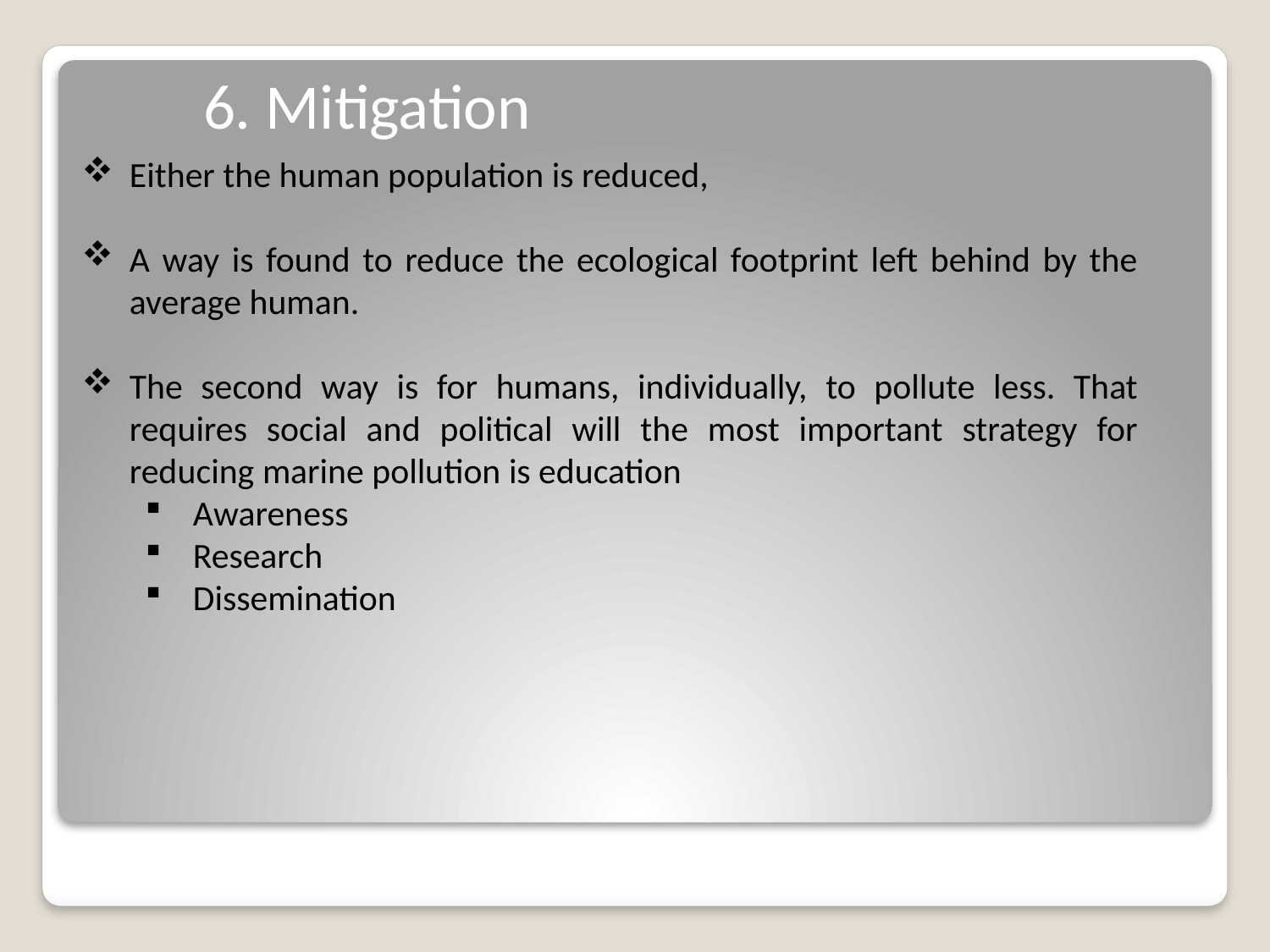

6. Mitigation
Either the human population is reduced,

A way is found to reduce the ecological footprint left behind by the average human.

The second way is for humans, individually, to pollute less. That requires social and political will the most important strategy for reducing marine pollution is education
Awareness
Research
Dissemination